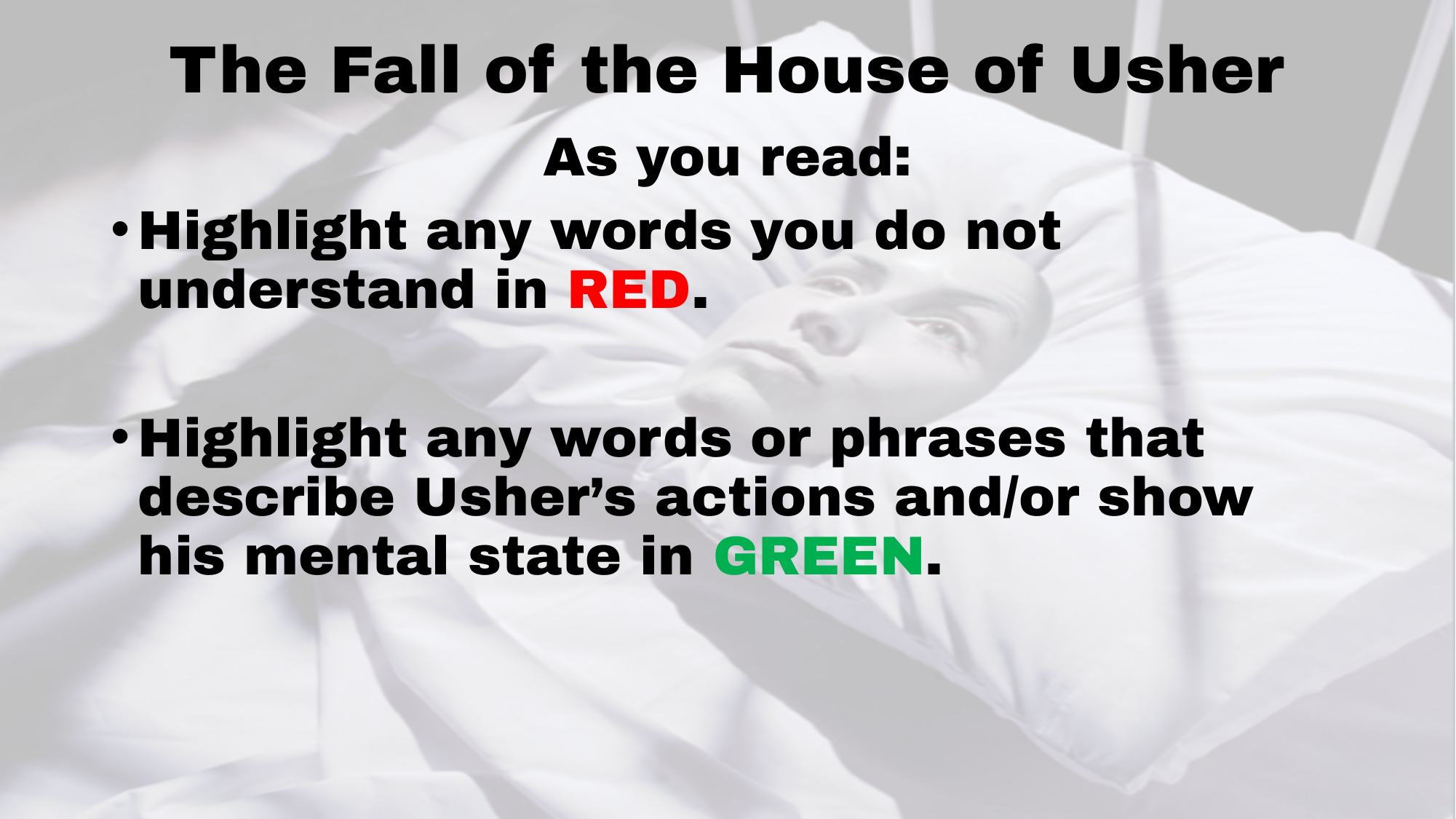

# The Fall of the House of Usher
As you read:
Highlight any words you do not understand in RED.

Highlight any words or phrases that describe Usher’s actions and/or show his mental state in GREEN.